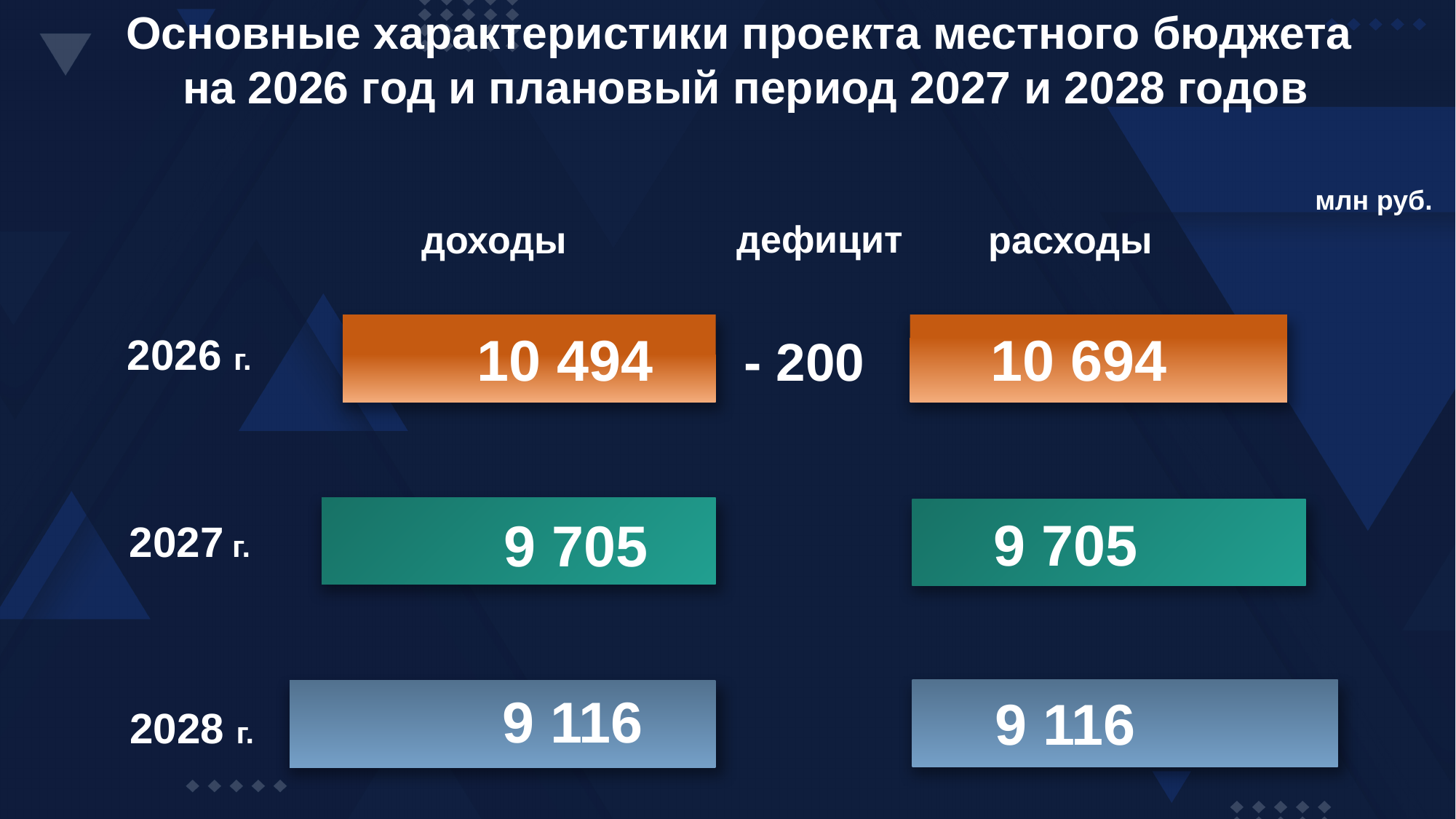

Основные характеристики проекта местного бюджета
на 2026 год и плановый период 2027 и 2028 годов
млн руб.
 дефицит
 доходы
расходы

10 694
10 494
2026 г.
 - 200

9 705
9 705
2027 г.
2028 г.

9 116

9 116